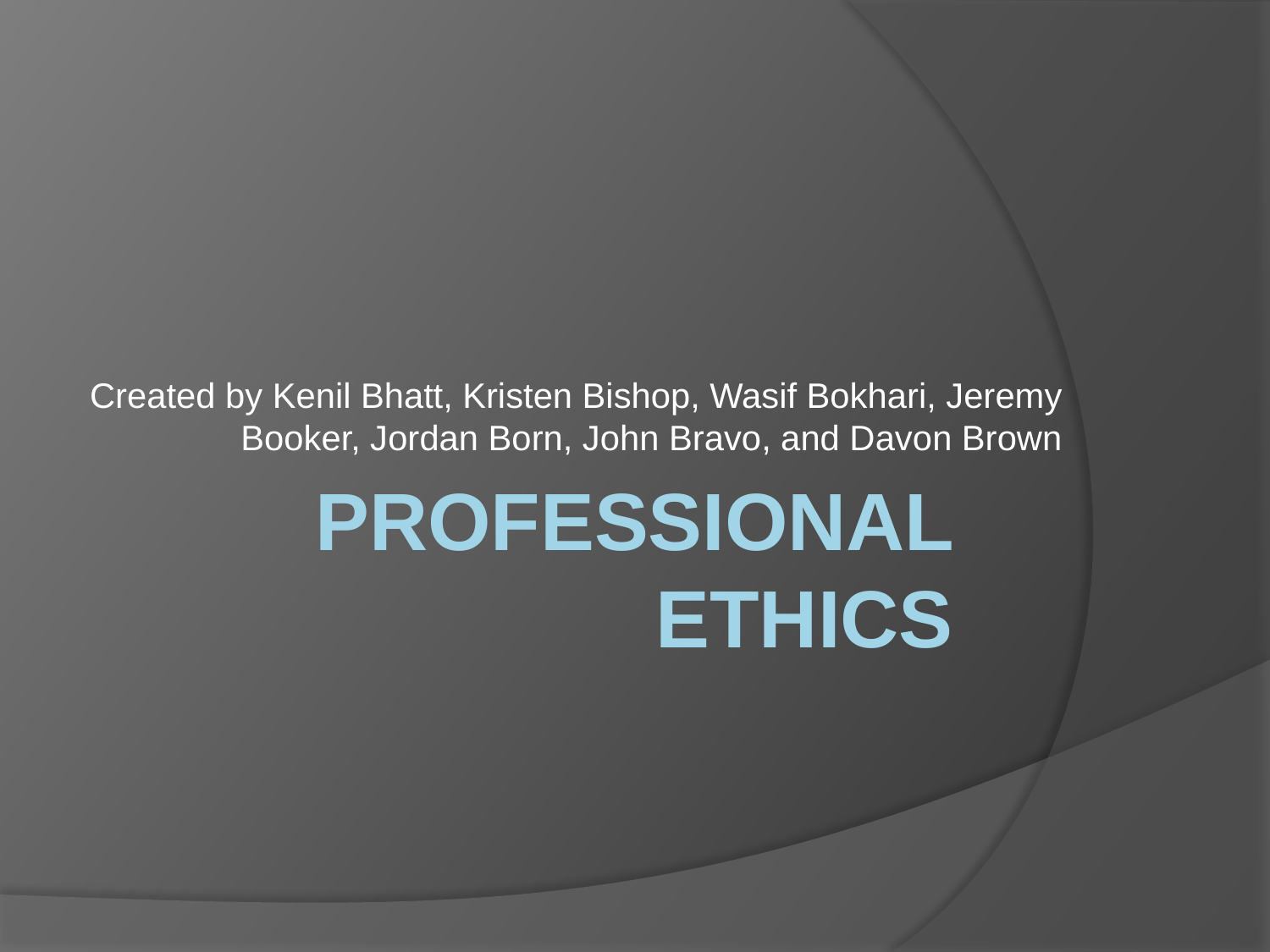

Created by Kenil Bhatt, Kristen Bishop, Wasif Bokhari, Jeremy Booker, Jordan Born, John Bravo, and Davon Brown
# Professional Ethics